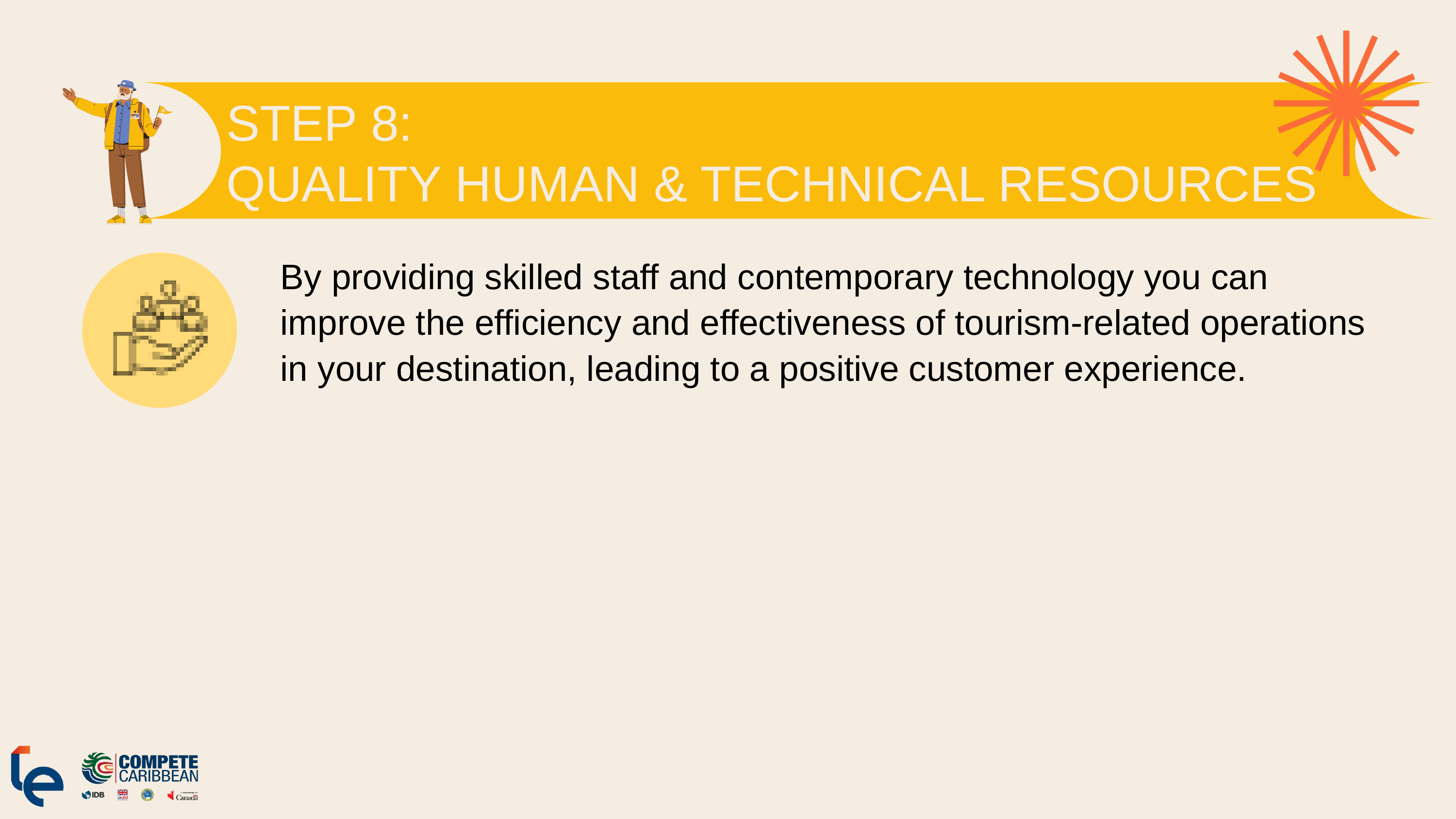

STEP 8:
QUALITY HUMAN & TECHNICAL RESOURCES
By providing skilled staff and contemporary technology you can improve the efficiency and effectiveness of tourism-related operations in your destination, leading to a positive customer experience.